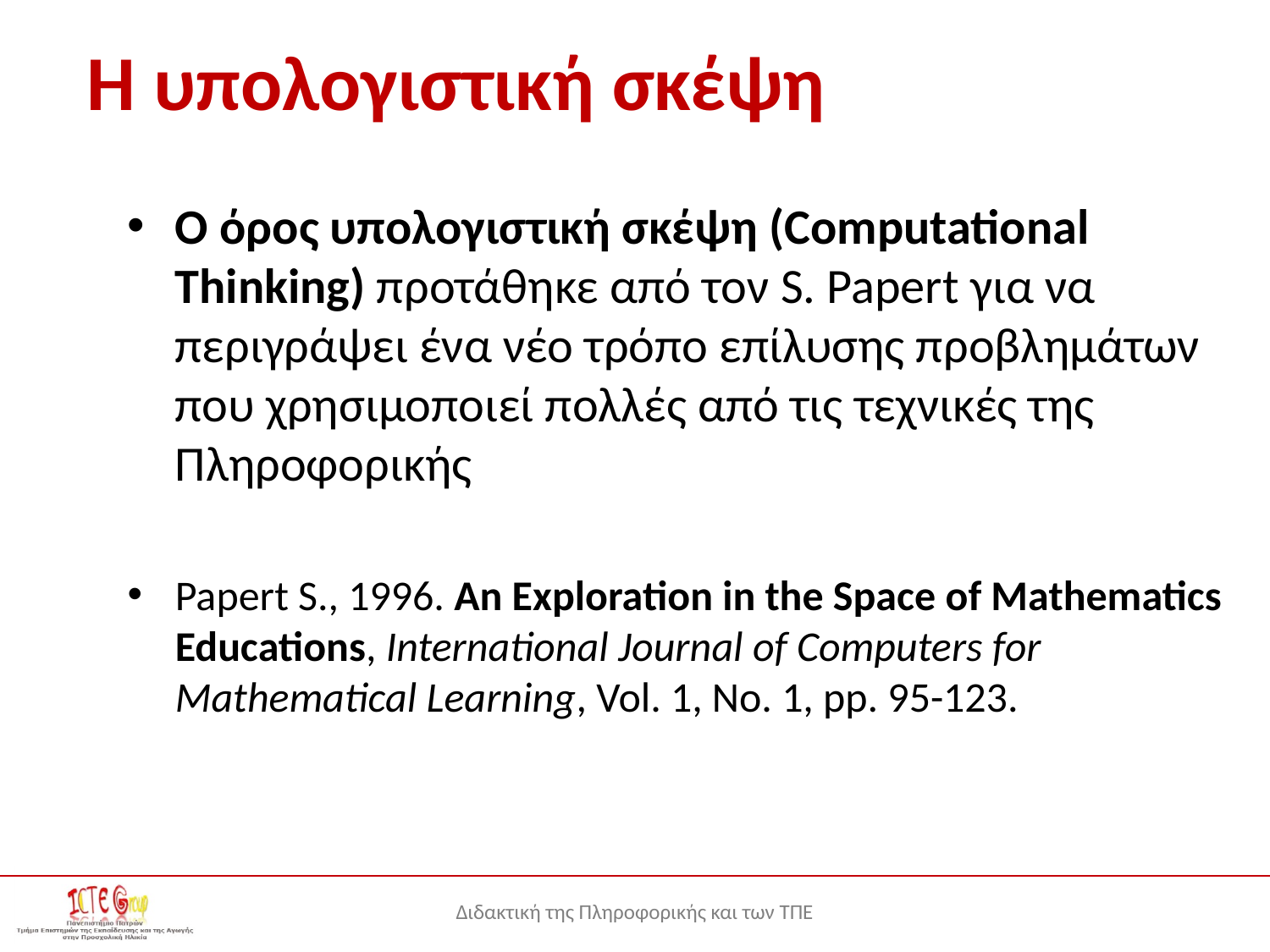

# Η υπολογιστική σκέψη

Ο όρος υπολογιστική σκέψη (Computational Thinking) προτάθηκε από τον S. Papert για να περιγράψει ένα νέο τρόπο επίλυσης προβλημάτων που χρησιμοποιεί πολλές από τις τεχνικές της Πληροφορικής

Papert S., 1996. An Exploration in the Space of Mathematics Educations, International Journal of Computers for Mathematical Learning, Vol. 1, No. 1, pp. 95-123.